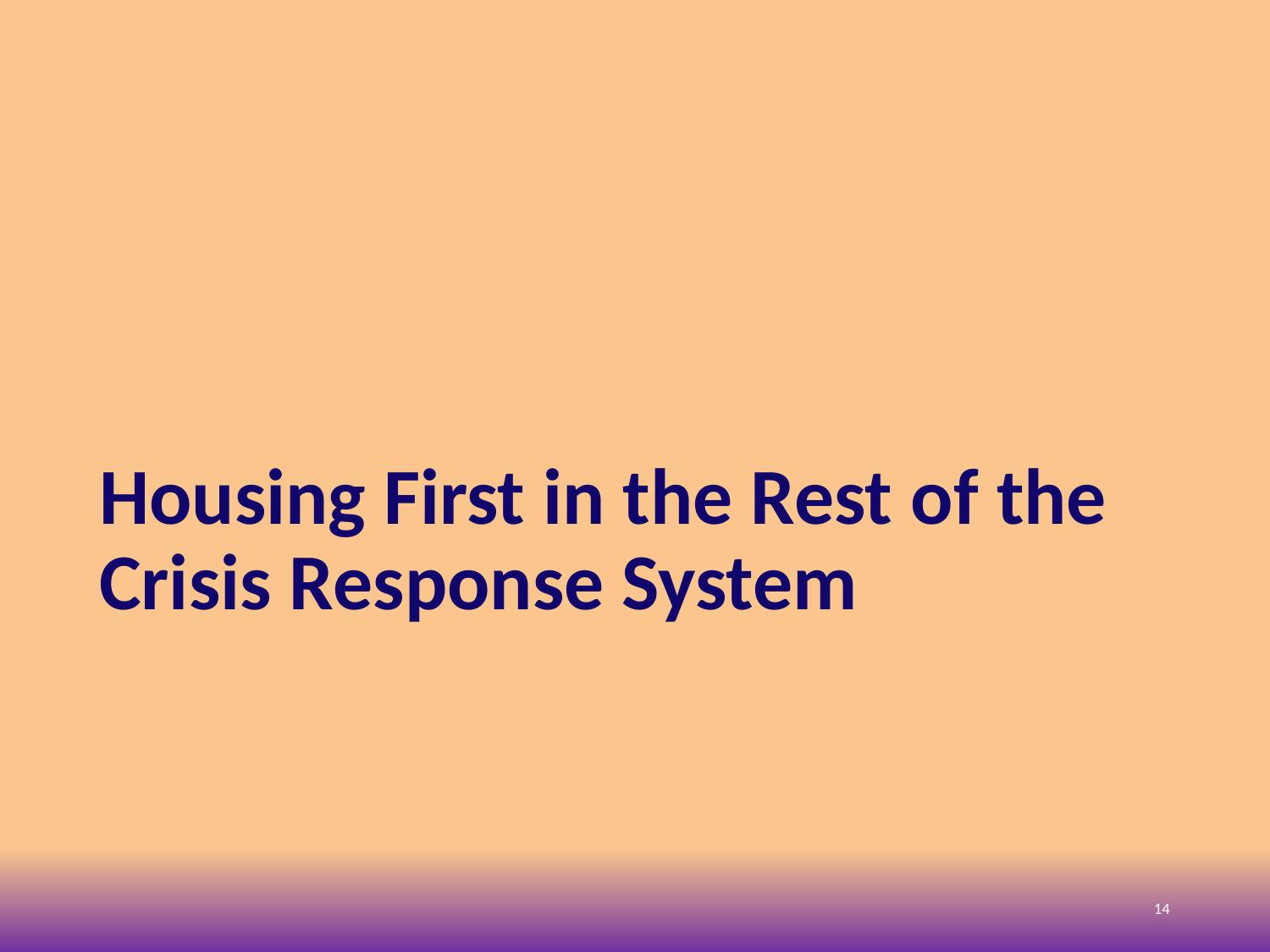

# Housing First in the Rest of the Crisis Response System

14